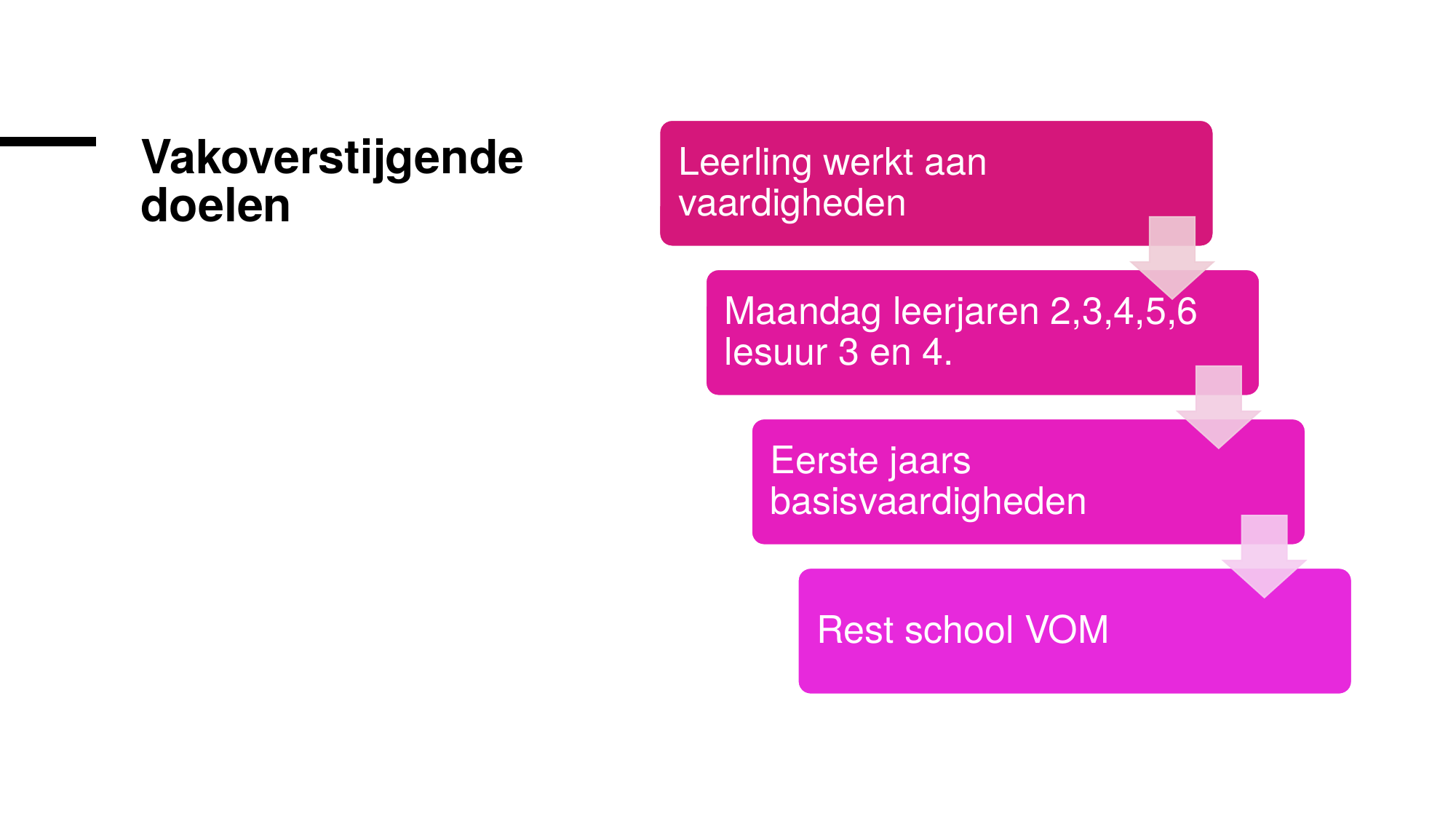

Leerling werkt aan vaardigheden
Maandag leerjaren 2,3,4,5,6 lesuur 3 en 4.
Eerste jaars basisvaardigheden
Rest school VOM

# Vakoverstijgende doelen